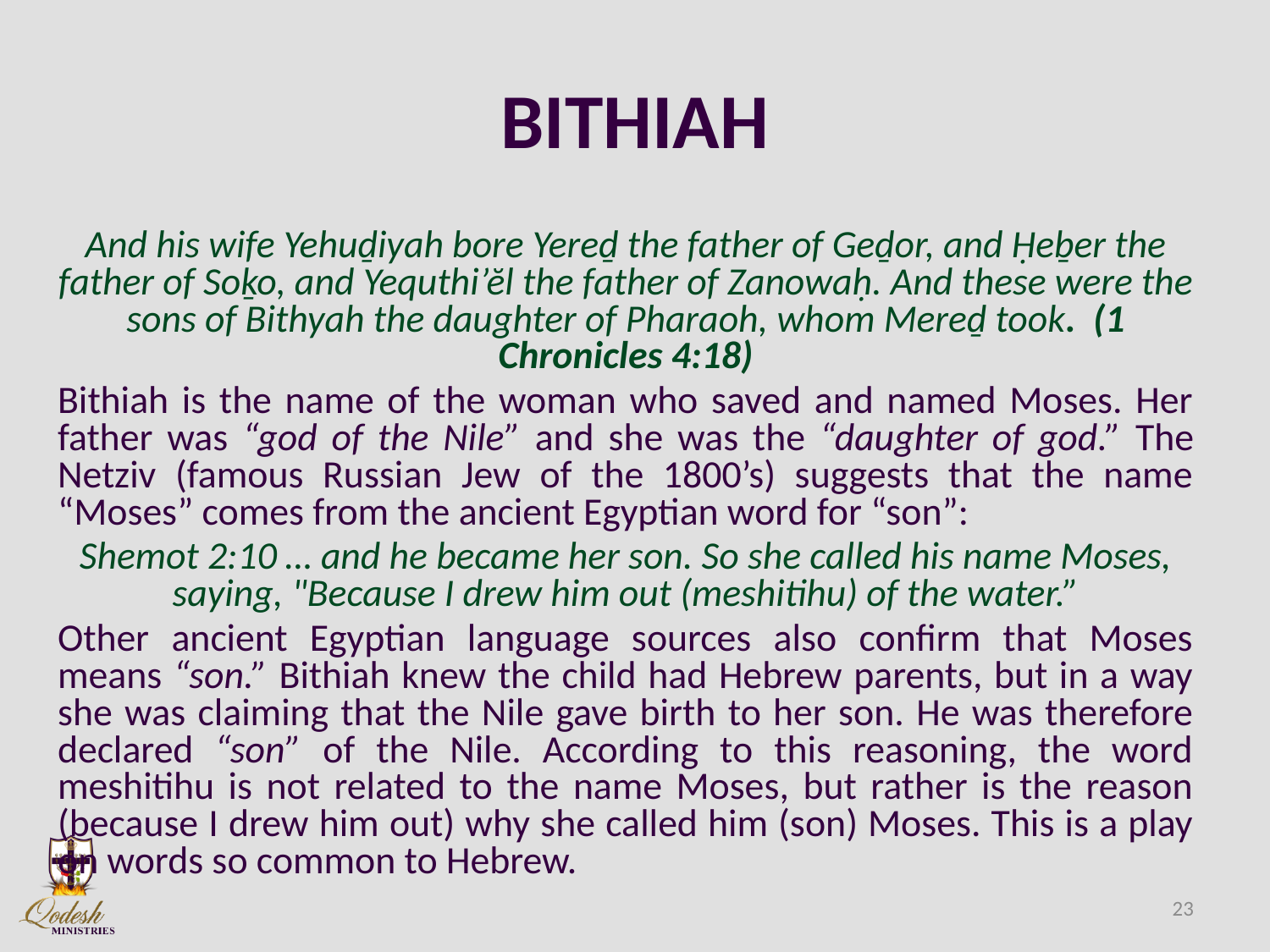

# BITHIAH
And his wife Yehuḏiyah bore Yereḏ the father of Geḏor, and Ḥeḇer the father of Soḵo, and Yequthi’ĕl the father of Zanowaḥ. And these were the sons of Bithyah the daughter of Pharaoh, whom Mereḏ took.  (1 Chronicles 4:18)
Bithiah is the name of the woman who saved and named Moses. Her father was “god of the Nile” and she was the “daughter of god.” The Netziv (famous Russian Jew of the 1800’s) suggests that the name “Moses” comes from the ancient Egyptian word for “son”:
Shemot 2:10 … and he became her son. So she called his name Moses, saying, "Because I drew him out (meshitihu) of the water.”
Other ancient Egyptian language sources also confirm that Moses means “son.” Bithiah knew the child had Hebrew parents, but in a way she was claiming that the Nile gave birth to her son. He was therefore declared “son” of the Nile. According to this reasoning, the word meshitihu is not related to the name Moses, but rather is the reason (because I drew him out) why she called him (son) Moses. This is a play on words so common to Hebrew.
23